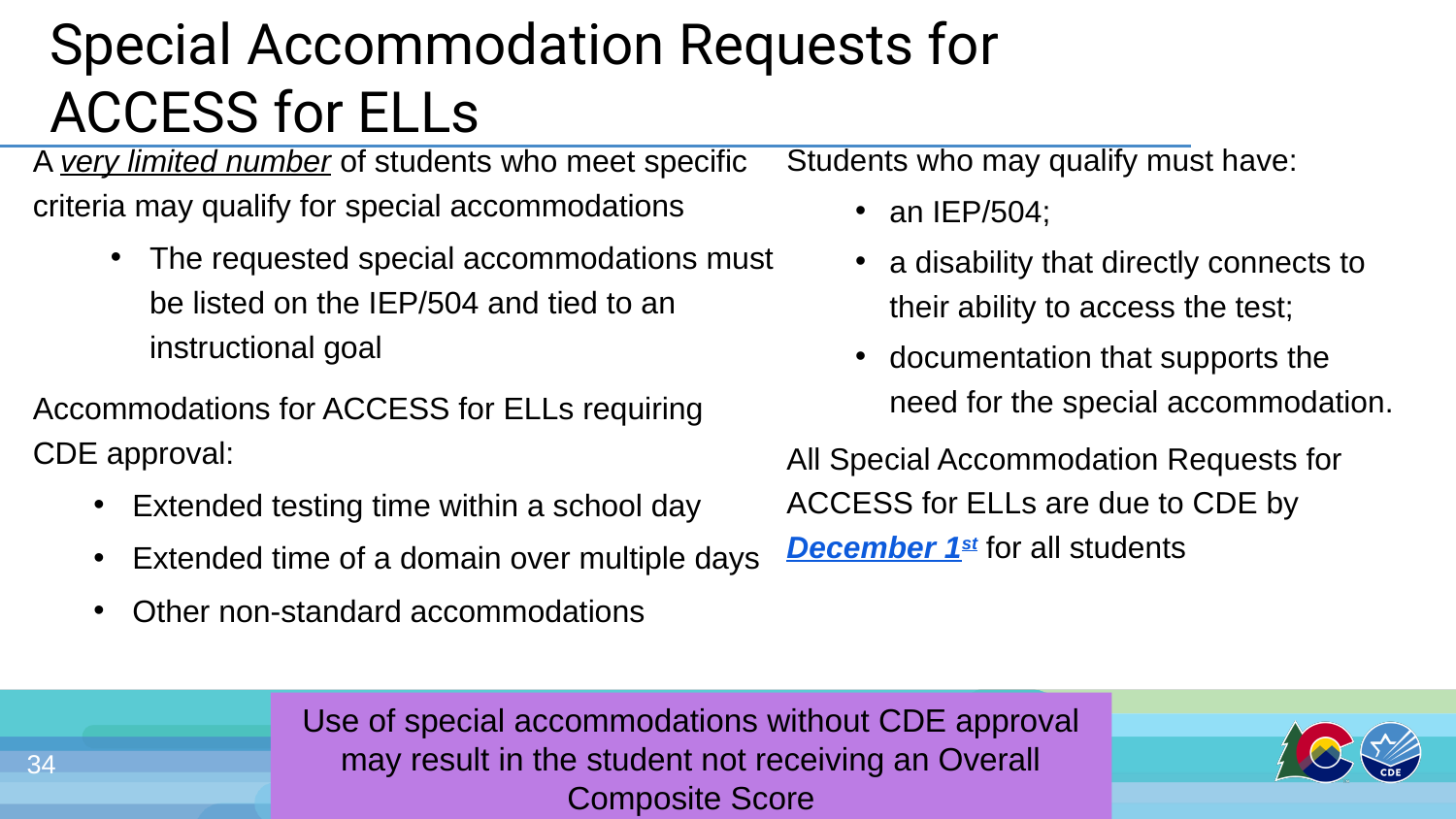

# Special Accommodation Requests for ACCESS for ELLs
A very limited number of students who meet specific criteria may qualify for special accommodations
The requested special accommodations must be listed on the IEP/504 and tied to an instructional goal
Accommodations for ACCESS for ELLs requiring CDE approval:
Extended testing time within a school day
Extended time of a domain over multiple days
Other non-standard accommodations

Students who may qualify must have:
an IEP/504;
a disability that directly connects to their ability to access the test;
documentation that supports the need for the special accommodation.
All Special Accommodation Requests for ACCESS for ELLs are due to CDE by December 1st for all students

Use of special accommodations without CDE approval may result in the student not receiving an Overall Composite Score